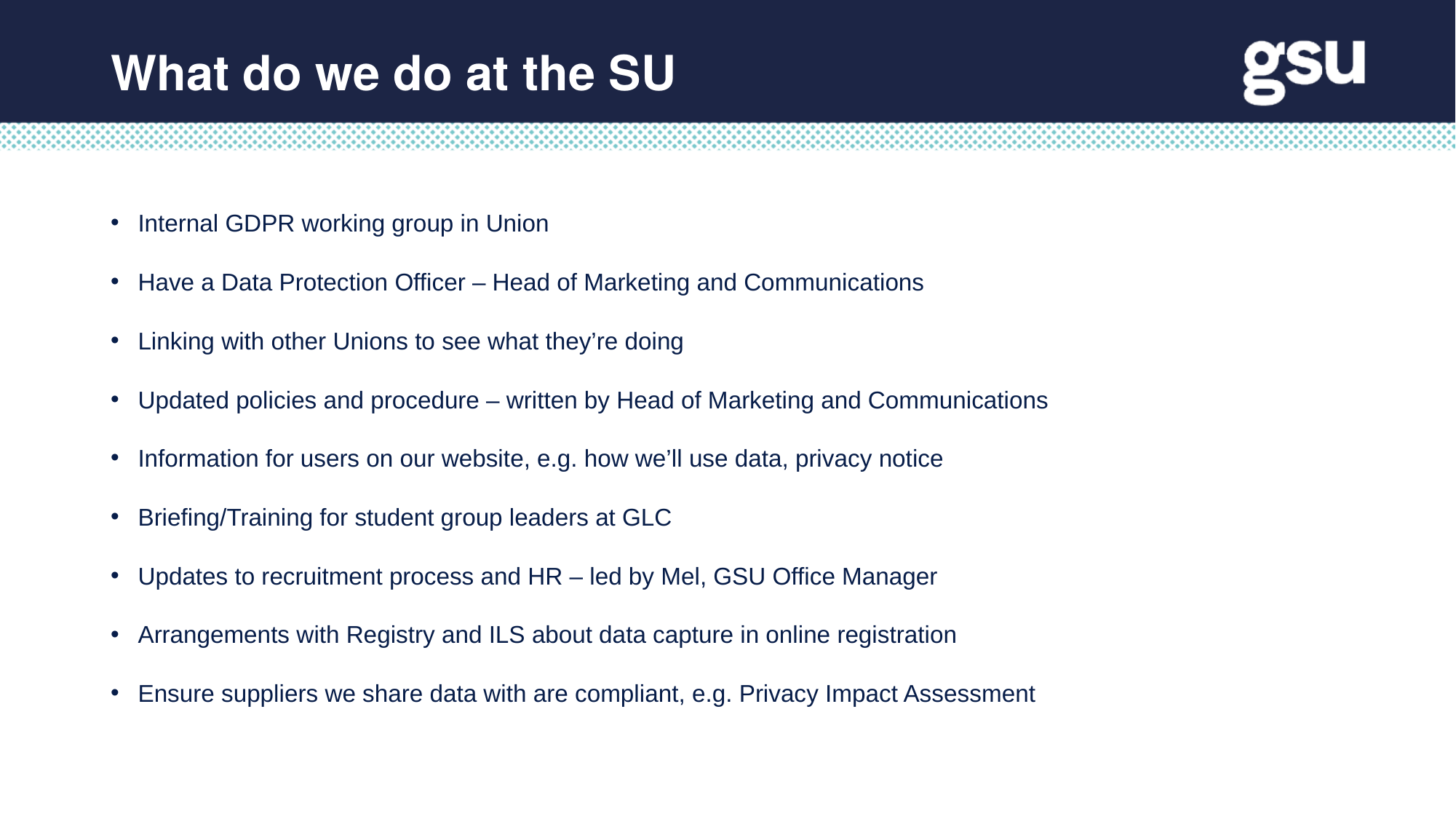

What do we do at the SU
Internal GDPR working group in Union
Have a Data Protection Officer – Head of Marketing and Communications
Linking with other Unions to see what they’re doing
Updated policies and procedure – written by Head of Marketing and Communications
Information for users on our website, e.g. how we’ll use data, privacy notice
Briefing/Training for student group leaders at GLC
Updates to recruitment process and HR – led by Mel, GSU Office Manager
Arrangements with Registry and ILS about data capture in online registration
Ensure suppliers we share data with are compliant, e.g. Privacy Impact Assessment